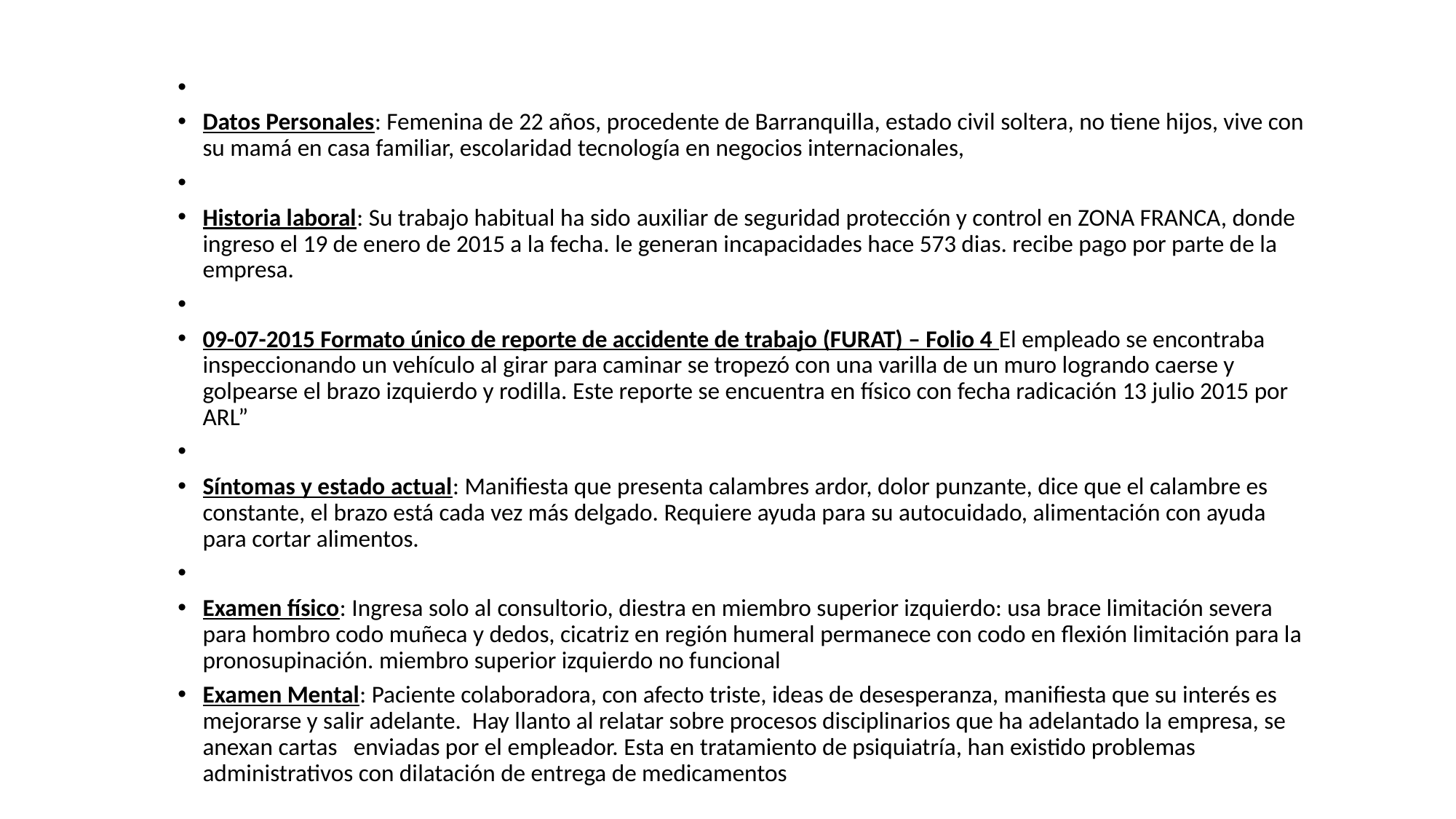

Datos Personales: Femenina de 22 años, procedente de Barranquilla, estado civil soltera, no tiene hijos, vive con su mamá en casa familiar, escolaridad tecnología en negocios internacionales,

Historia laboral: Su trabajo habitual ha sido auxiliar de seguridad protección y control en ZONA FRANCA, donde ingreso el 19 de enero de 2015 a la fecha. le generan incapacidades hace 573 dias. recibe pago por parte de la empresa.

09-07-2015 Formato único de reporte de accidente de trabajo (FURAT) – Folio 4 El empleado se encontraba inspeccionando un vehículo al girar para caminar se tropezó con una varilla de un muro logrando caerse y golpearse el brazo izquierdo y rodilla. Este reporte se encuentra en físico con fecha radicación 13 julio 2015 por ARL”

Síntomas y estado actual: Manifiesta que presenta calambres ardor, dolor punzante, dice que el calambre es constante, el brazo está cada vez más delgado. Requiere ayuda para su autocuidado, alimentación con ayuda para cortar alimentos.

Examen físico: Ingresa solo al consultorio, diestra en miembro superior izquierdo: usa brace limitación severa para hombro codo muñeca y dedos, cicatriz en región humeral permanece con codo en flexión limitación para la pronosupinación. miembro superior izquierdo no funcional
Examen Mental: Paciente colaboradora, con afecto triste, ideas de desesperanza, manifiesta que su interés es mejorarse y salir adelante.  Hay llanto al relatar sobre procesos disciplinarios que ha adelantado la empresa, se anexan cartas   enviadas por el empleador. Esta en tratamiento de psiquiatría, han existido problemas administrativos con dilatación de entrega de medicamentos